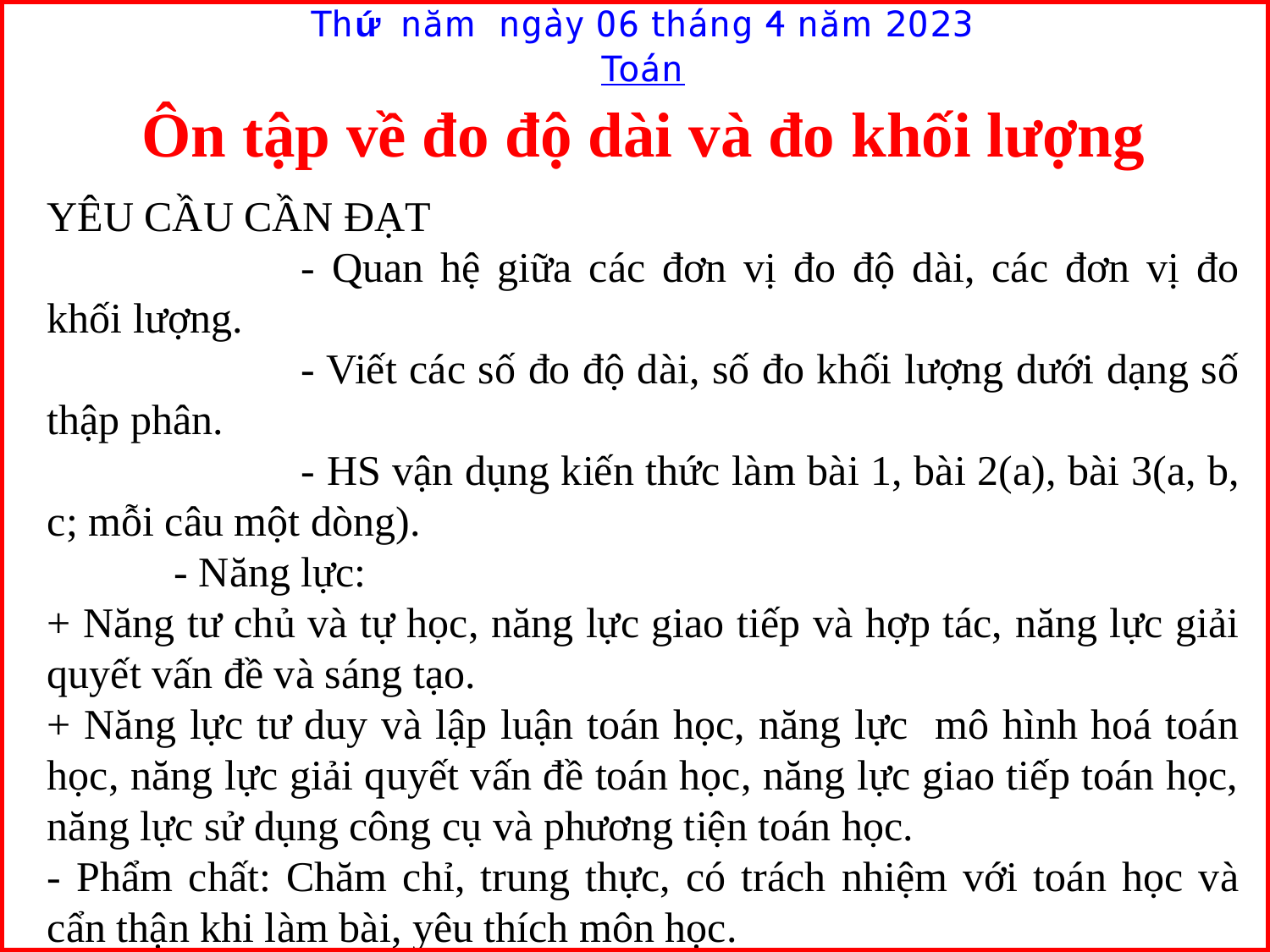

Thứ  năm  ngày 06 tháng 4 năm 2023
Toán
Ôn tập về đo độ dài và đo khối lượng
YÊU CẦU CẦN ĐẠT
		- Quan hệ giữa các đơn vị đo độ dài, các đơn vị đo khối lượng.
		- Viết các số đo độ dài, số đo khối lượng dưới dạng số thập phân.
		- HS vận dụng kiến thức làm bài 1, bài 2(a), bài 3(a, b, c; mỗi câu một dòng).
	- Năng lực:
+ Năng tư chủ và tự học, năng lực giao tiếp và hợp tác, năng lực giải quyết vấn đề và sáng tạo.
+ Năng lực tư duy và lập luận toán học, năng lực  mô hình hoá toán học, năng lực giải quyết vấn đề toán học, năng lực giao tiếp toán học, năng lực sử dụng công cụ và phương tiện toán học.
- Phẩm chất: Chăm chỉ, trung thực, có trách nhiệm với toán học và cẩn thận khi làm bài, yêu thích môn học.